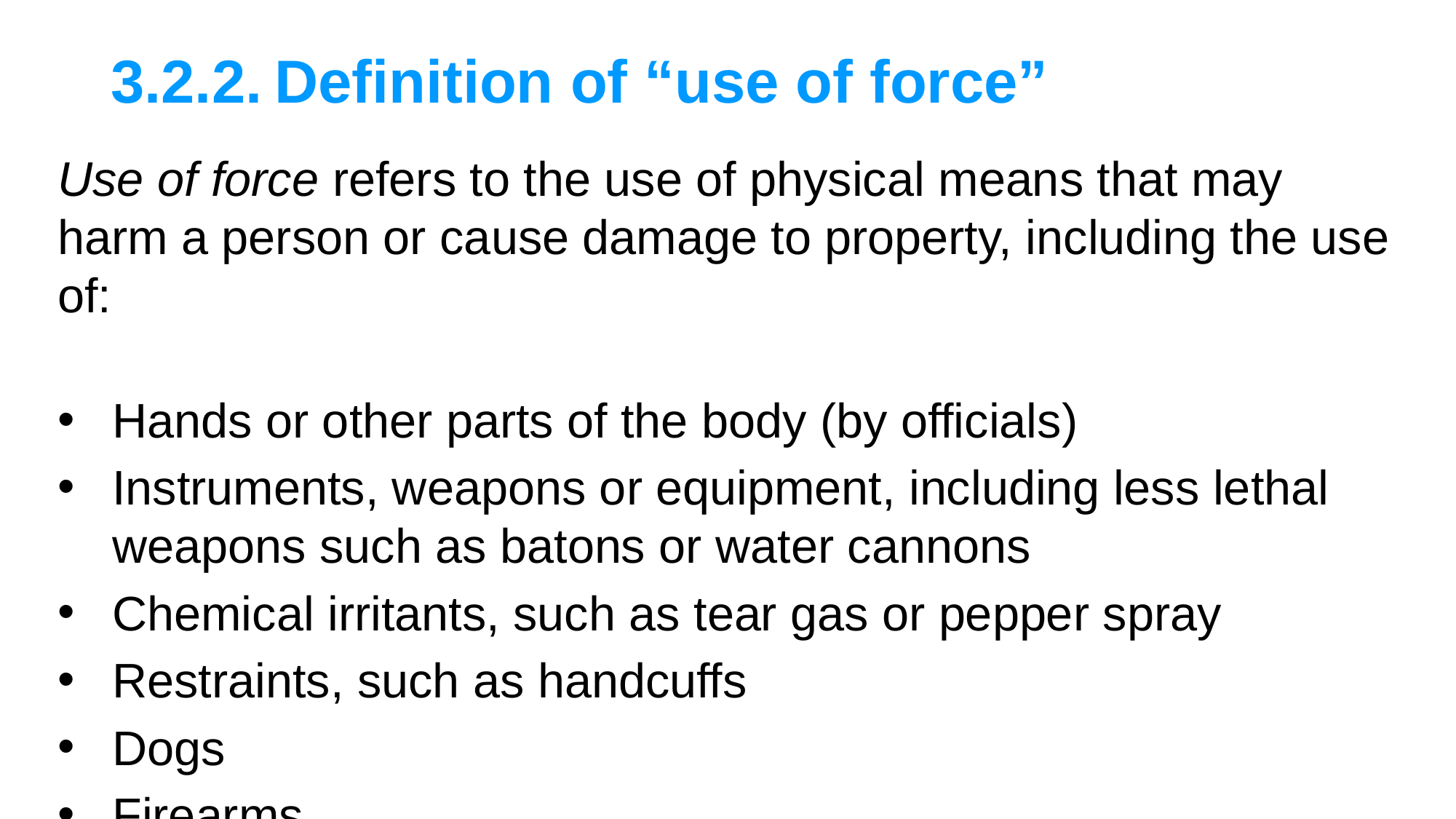

3.2.2.	Definition of “use of force”
Use of force refers to the use of physical means that may harm a person or cause damage to property, including the use of:
Hands or other parts of the body (by officials)
Instruments, weapons or equipment, including less lethal weapons such as batons or water cannons
Chemical irritants, such as tear gas or pepper spray
Restraints, such as handcuffs
Dogs
Firearms